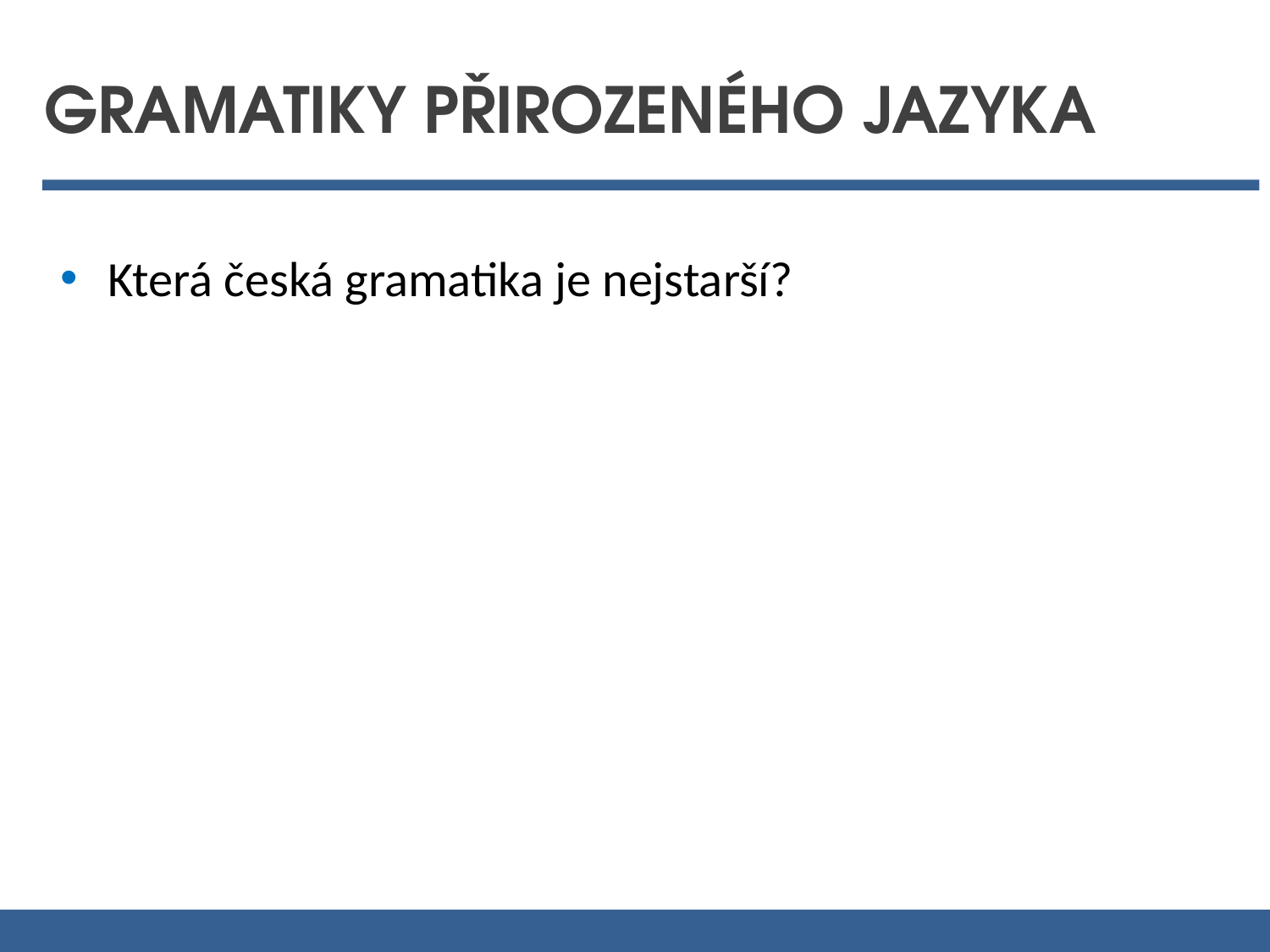

Gramatiky přirozeného jazyka

Která česká gramatika je nejstarší?